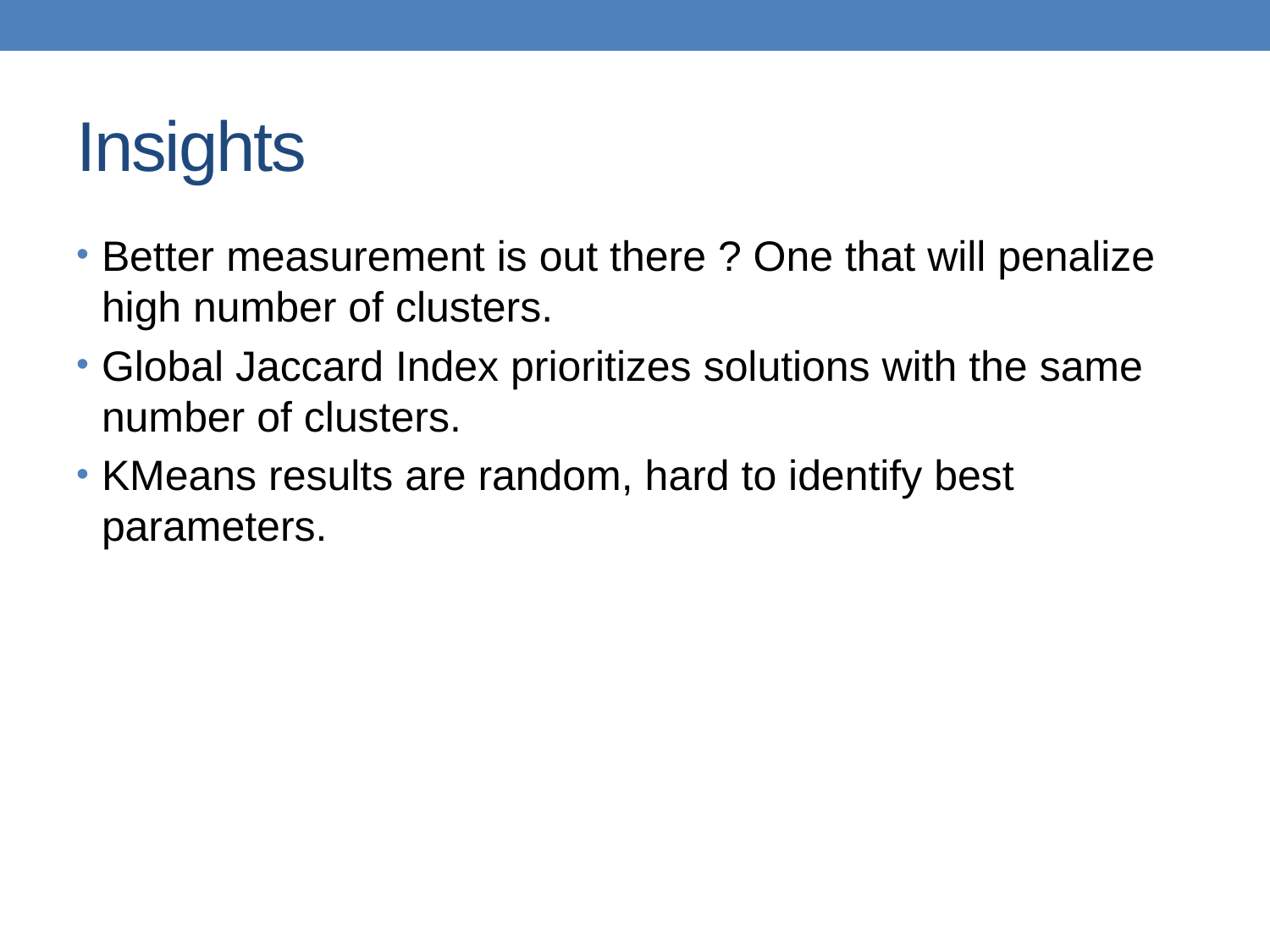

# Insights
Better measurement is out there ? One that will penalize high number of clusters.
Global Jaccard Index prioritizes solutions with the same number of clusters.
KMeans results are random, hard to identify best parameters.